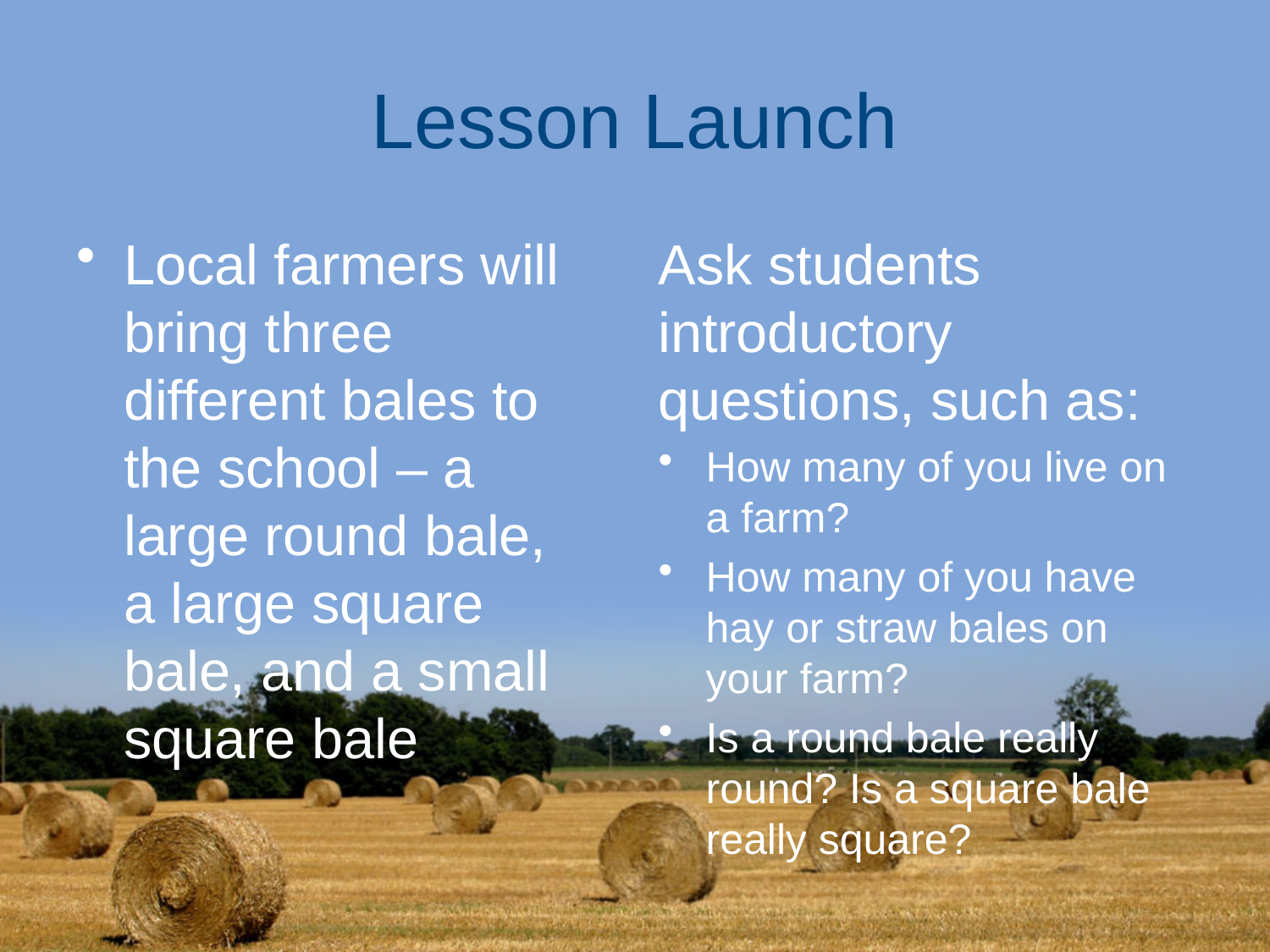

# Lesson Launch
Local farmers will bring three different bales to the school – a large round bale, a large square bale, and a small square bale
Ask students introductory questions, such as:
How many of you live on a farm?
How many of you have hay or straw bales on your farm?
Is a round bale really round? Is a square bale really square?